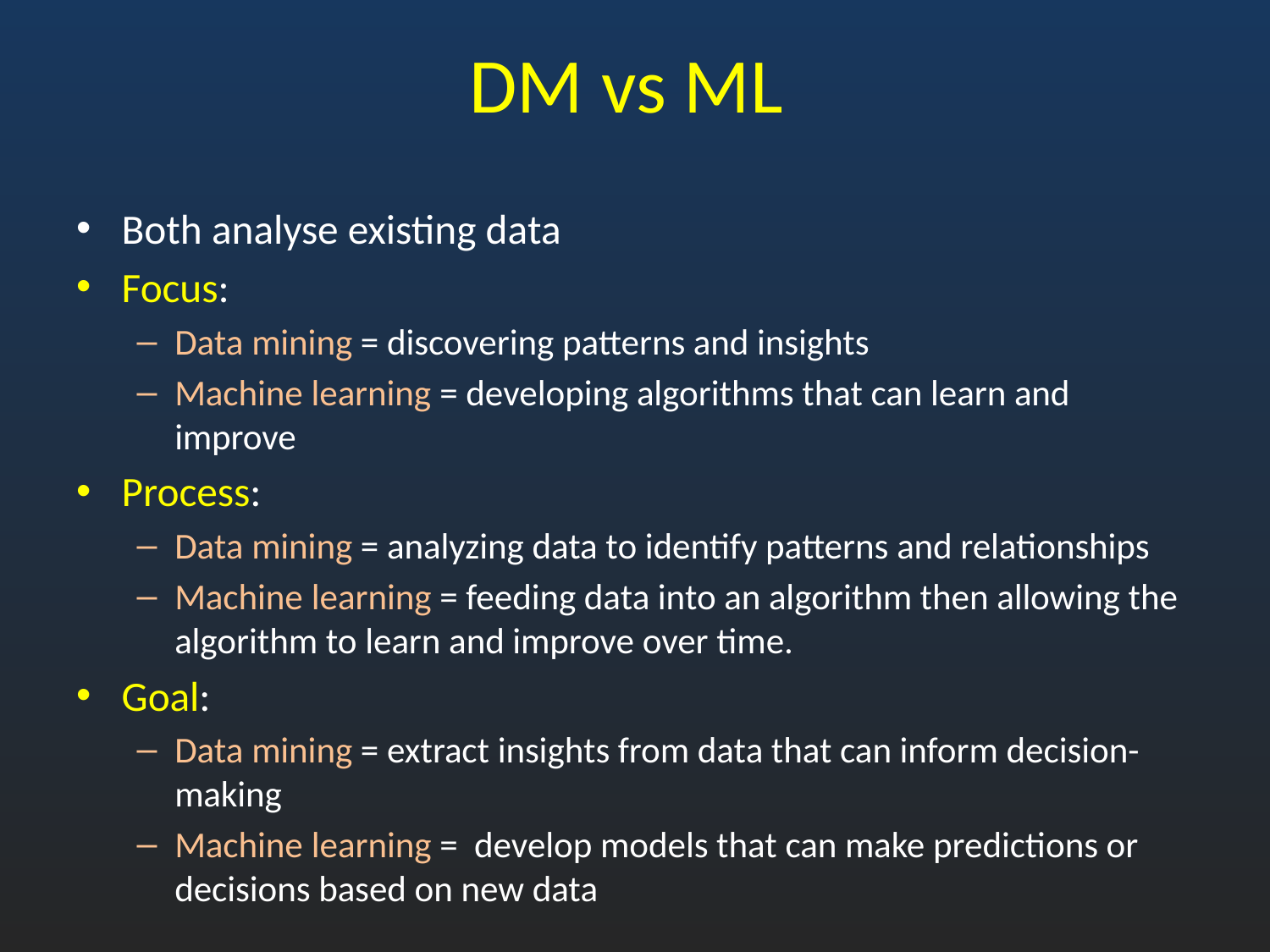

# DM vs ML
Both analyse existing data
Focus:
Data mining = discovering patterns and insights
Machine learning = developing algorithms that can learn and improve
Process:
Data mining = analyzing data to identify patterns and relationships
Machine learning = feeding data into an algorithm then allowing the algorithm to learn and improve over time.
Goal:
Data mining = extract insights from data that can inform decision-making
Machine learning =  develop models that can make predictions or decisions based on new data